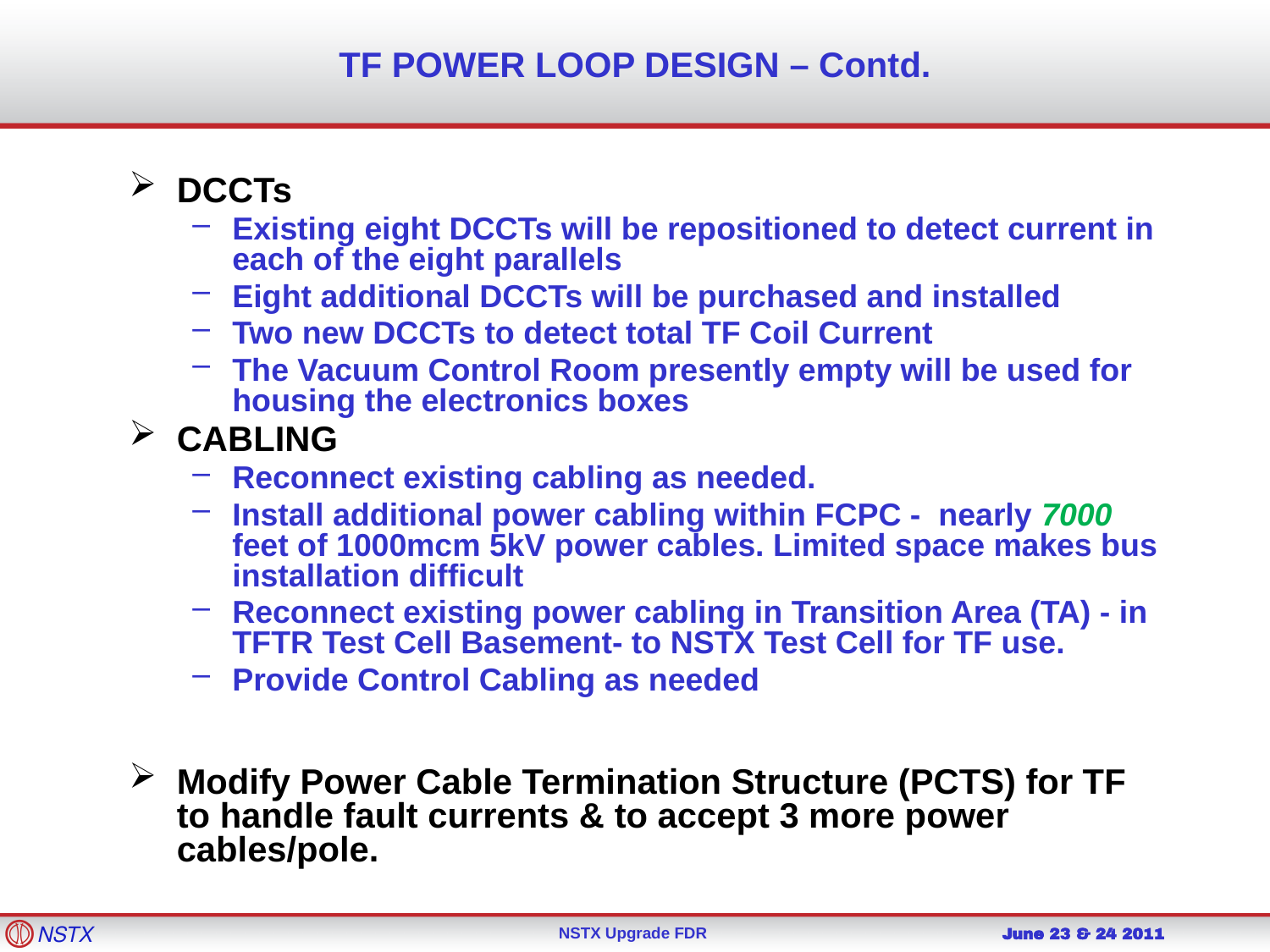

# TF POWER LOOP DESIGN – Contd.
DCCTs
Existing eight DCCTs will be repositioned to detect current in each of the eight parallels
Eight additional DCCTs will be purchased and installed
Two new DCCTs to detect total TF Coil Current
The Vacuum Control Room presently empty will be used for housing the electronics boxes
CABLING
Reconnect existing cabling as needed.
Install additional power cabling within FCPC -  nearly 7000 feet of 1000mcm 5kV power cables. Limited space makes bus installation difficult
Reconnect existing power cabling in Transition Area (TA) - in TFTR Test Cell Basement- to NSTX Test Cell for TF use.
Provide Control Cabling as needed

Modify Power Cable Termination Structure (PCTS) for TF to handle fault currents & to accept 3 more power cables/pole.